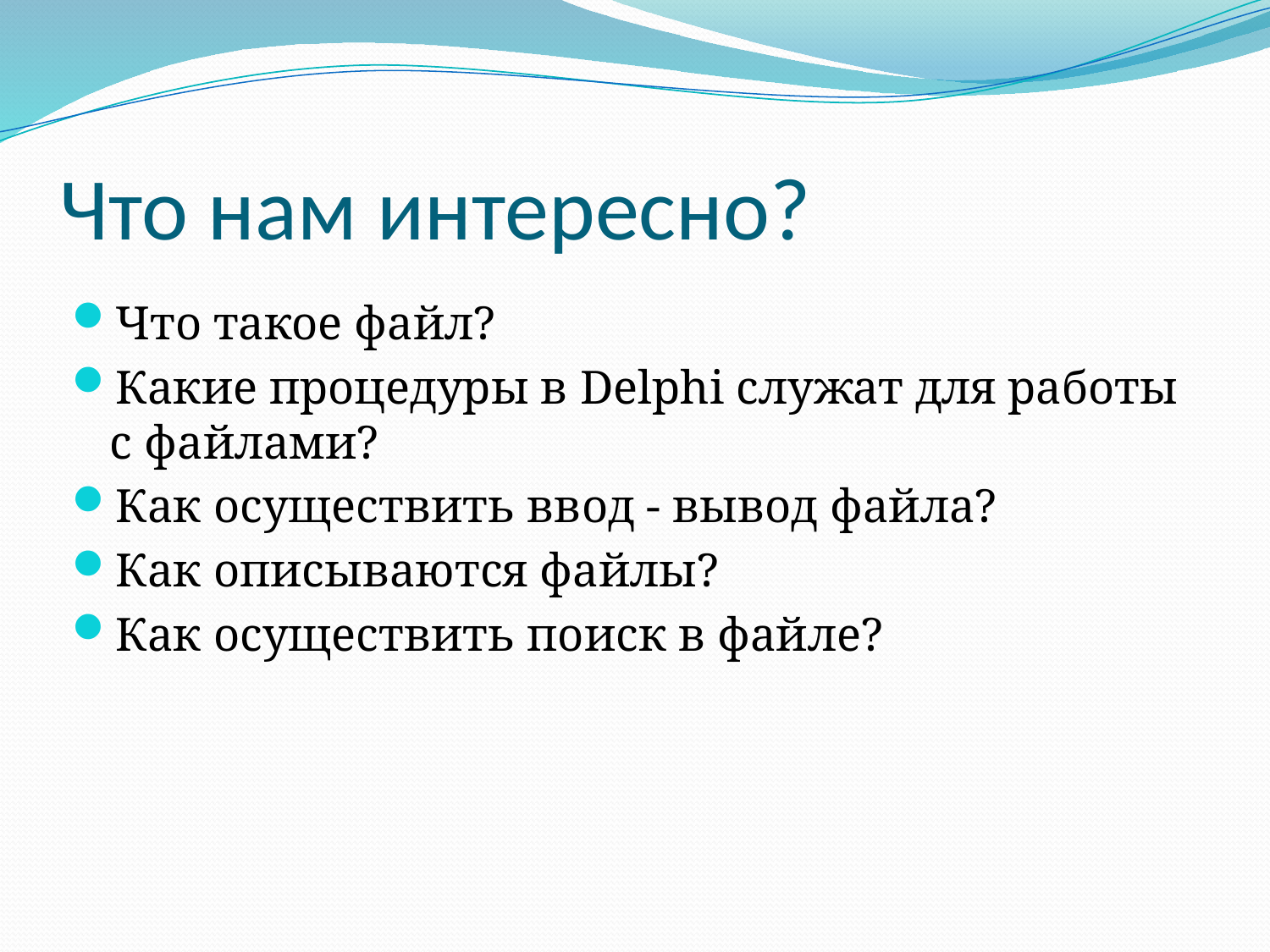

# Что нам интересно?
Что такое файл?
Какие процедуры в Delphi служат для работы с файлами?
Как осуществить ввод - вывод файла?
Как описываются файлы?
Как осуществить поиск в файле?